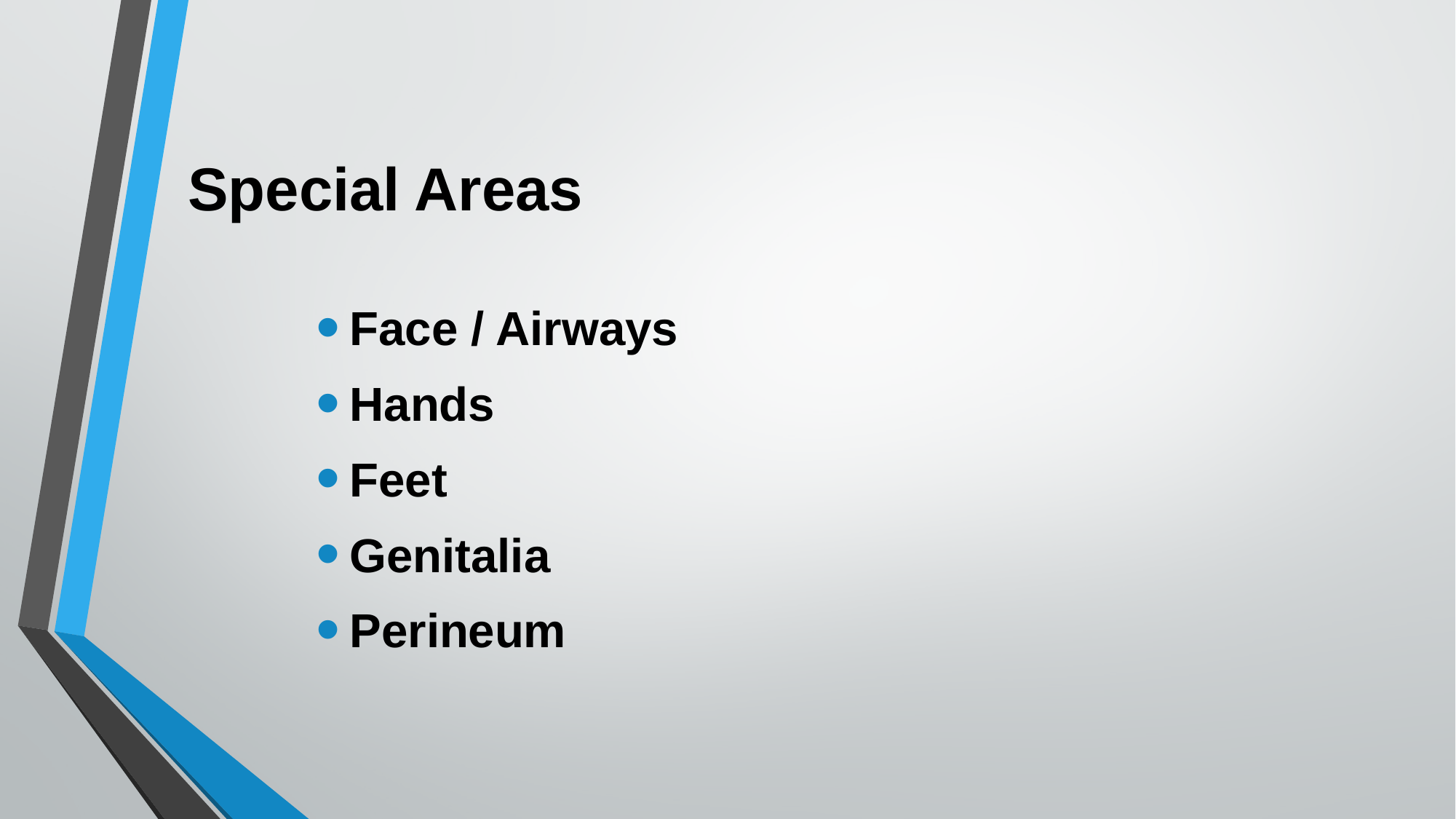

# Special Areas
Face / Airways
Hands
Feet
Genitalia
Perineum